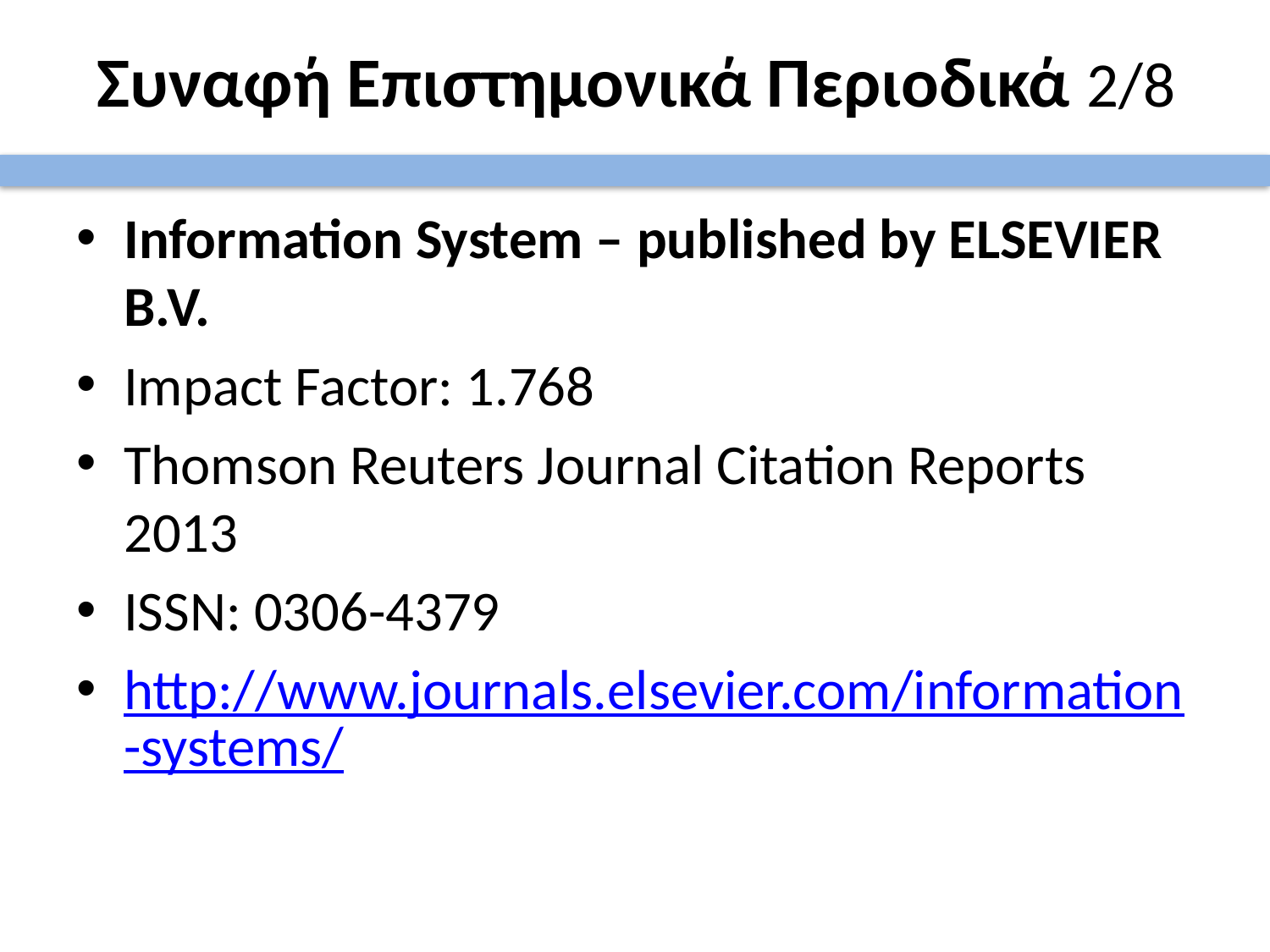

# Συναφή Επιστημονικά Περιοδικά 2/8
Information System – published by ELSEVIER B.V.
Impact Factor: 1.768
Thomson Reuters Journal Citation Reports 2013
ISSN: 0306-4379
http://www.journals.elsevier.com/information-systems/